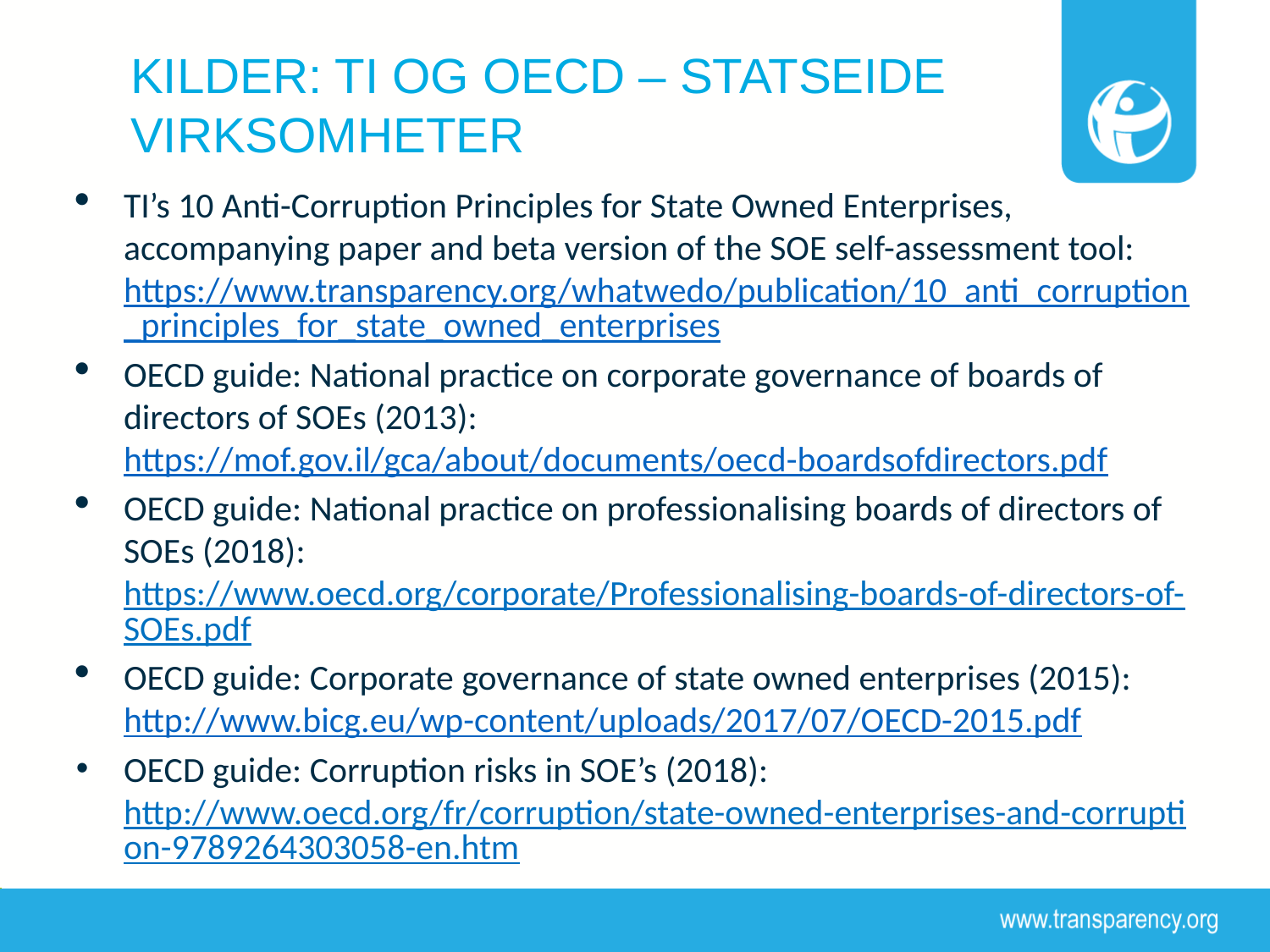

# Kilder: TI og OECD – statseide virksomheter
TI’s 10 Anti-Corruption Principles for State Owned Enterprises, accompanying paper and beta version of the SOE self-assessment tool: https://www.transparency.org/whatwedo/publication/10_anti_corruption_principles_for_state_owned_enterprises
OECD guide: National practice on corporate governance of boards of directors of SOEs (2013): https://mof.gov.il/gca/about/documents/oecd-boardsofdirectors.pdf
OECD guide: National practice on professionalising boards of directors of SOEs (2018): https://www.oecd.org/corporate/Professionalising-boards-of-directors-of-SOEs.pdf
OECD guide: Corporate governance of state owned enterprises (2015): http://www.bicg.eu/wp-content/uploads/2017/07/OECD-2015.pdf
OECD guide: Corruption risks in SOE’s (2018): http://www.oecd.org/fr/corruption/state-owned-enterprises-and-corruption-9789264303058-en.htm